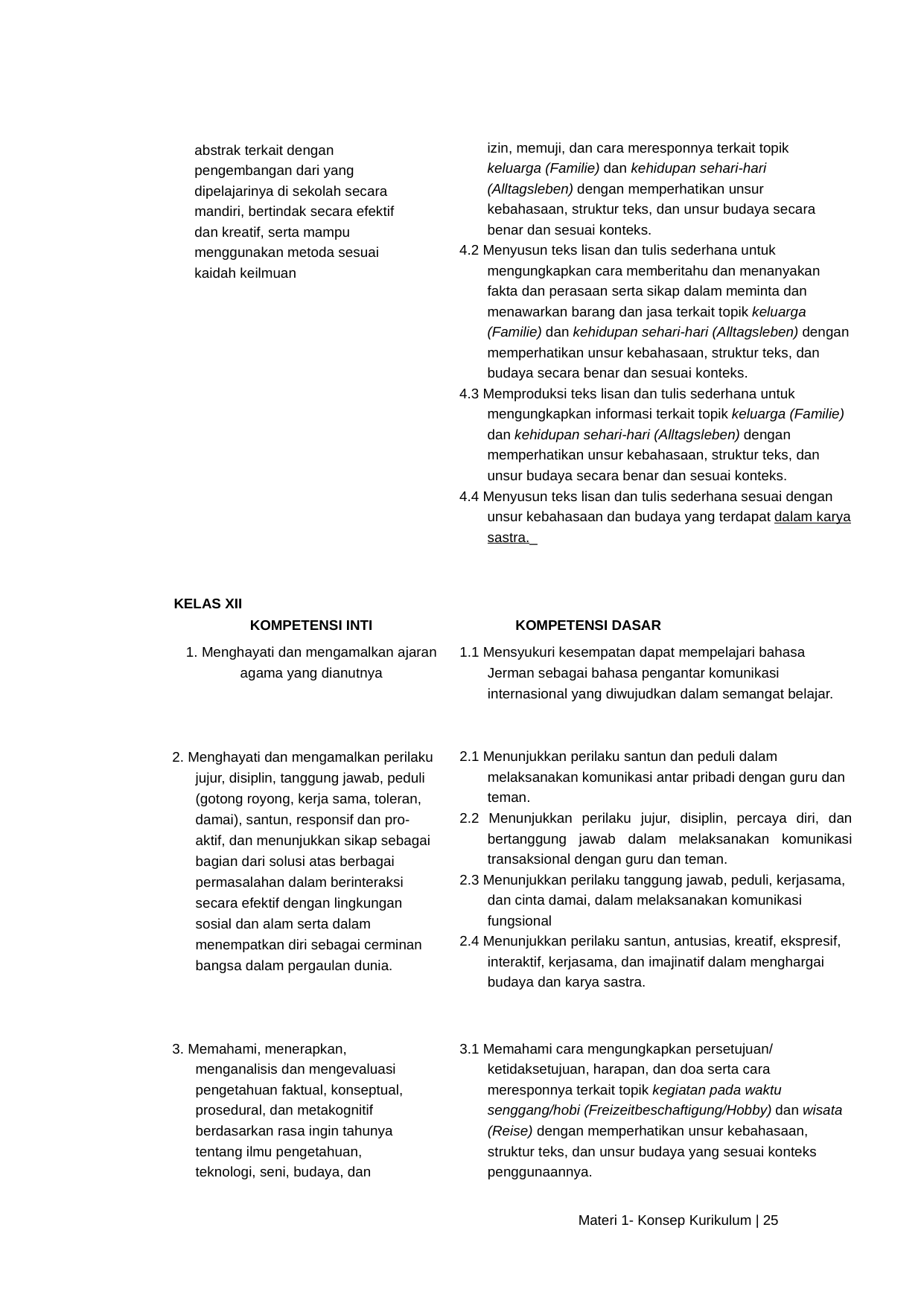

izin, memuji, dan cara meresponnya terkait topik keluarga (Familie) dan kehidupan sehari-hari (Alltagsleben) dengan memperhatikan unsur kebahasaan, struktur teks, dan unsur budaya secara benar dan sesuai konteks.
4.2 Menyusun teks lisan dan tulis sederhana untuk mengungkapkan cara memberitahu dan menanyakan fakta dan perasaan serta sikap dalam meminta dan menawarkan barang dan jasa terkait topik keluarga (Familie) dan kehidupan sehari-hari (Alltagsleben) dengan memperhatikan unsur kebahasaan, struktur teks, dan budaya secara benar dan sesuai konteks.
4.3 Memproduksi teks lisan dan tulis sederhana untuk mengungkapkan informasi terkait topik keluarga (Familie) dan kehidupan sehari-hari (Alltagsleben) dengan memperhatikan unsur kebahasaan, struktur teks, dan unsur budaya secara benar dan sesuai konteks.
4.4 Menyusun teks lisan dan tulis sederhana sesuai dengan unsur kebahasaan dan budaya yang terdapat dalam karya sastra._
abstrak terkait dengan pengembangan dari yang dipelajarinya di sekolah secara mandiri, bertindak secara efektif dan kreatif, serta mampu menggunakan metoda sesuai kaidah keilmuan
| KELAS XII |  |
| --- | --- |
| KOMPETENSI INTI | KOMPETENSI DASAR |
| 1. Menghayati dan mengamalkan ajaran agama yang dianutnya | 1.1 Mensyukuri kesempatan dapat mempelajari bahasa Jerman sebagai bahasa pengantar komunikasi internasional yang diwujudkan dalam semangat belajar. |
| 2. Menghayati dan mengamalkan perilaku jujur, disiplin, tanggung jawab, peduli (gotong royong, kerja sama, toleran, damai), santun, responsif dan pro-aktif, dan menunjukkan sikap sebagai bagian dari solusi atas berbagai permasalahan dalam berinteraksi secara efektif dengan lingkungan sosial dan alam serta dalam menempatkan diri sebagai cerminan bangsa dalam pergaulan dunia. | 2.1 Menunjukkan perilaku santun dan peduli dalam melaksanakan komunikasi antar pribadi dengan guru dan teman. 2.2 Menunjukkan perilaku jujur, disiplin, percaya diri, dan bertanggung jawab dalam melaksanakan komunikasi transaksional dengan guru dan teman. 2.3 Menunjukkan perilaku tanggung jawab, peduli, kerjasama, dan cinta damai, dalam melaksanakan komunikasi fungsional 2.4 Menunjukkan perilaku santun, antusias, kreatif, ekspresif, interaktif, kerjasama, dan imajinatif dalam menghargai budaya dan karya sastra. |
| 3. Memahami, menerapkan, menganalisis dan mengevaluasi pengetahuan faktual, konseptual, prosedural, dan metakognitif berdasarkan rasa ingin tahunya tentang ilmu pengetahuan, teknologi, seni, budaya, dan | 3.1 Memahami cara mengungkapkan persetujuan/ ketidaksetujuan, harapan, dan doa serta cara meresponnya terkait topik kegiatan pada waktu senggang/hobi (Freizeitbeschaftigung/Hobby) dan wisata (Reise) dengan memperhatikan unsur kebahasaan, struktur teks, dan unsur budaya yang sesuai konteks penggunaannya. |
Materi 1- Konsep Kurikulum | 25